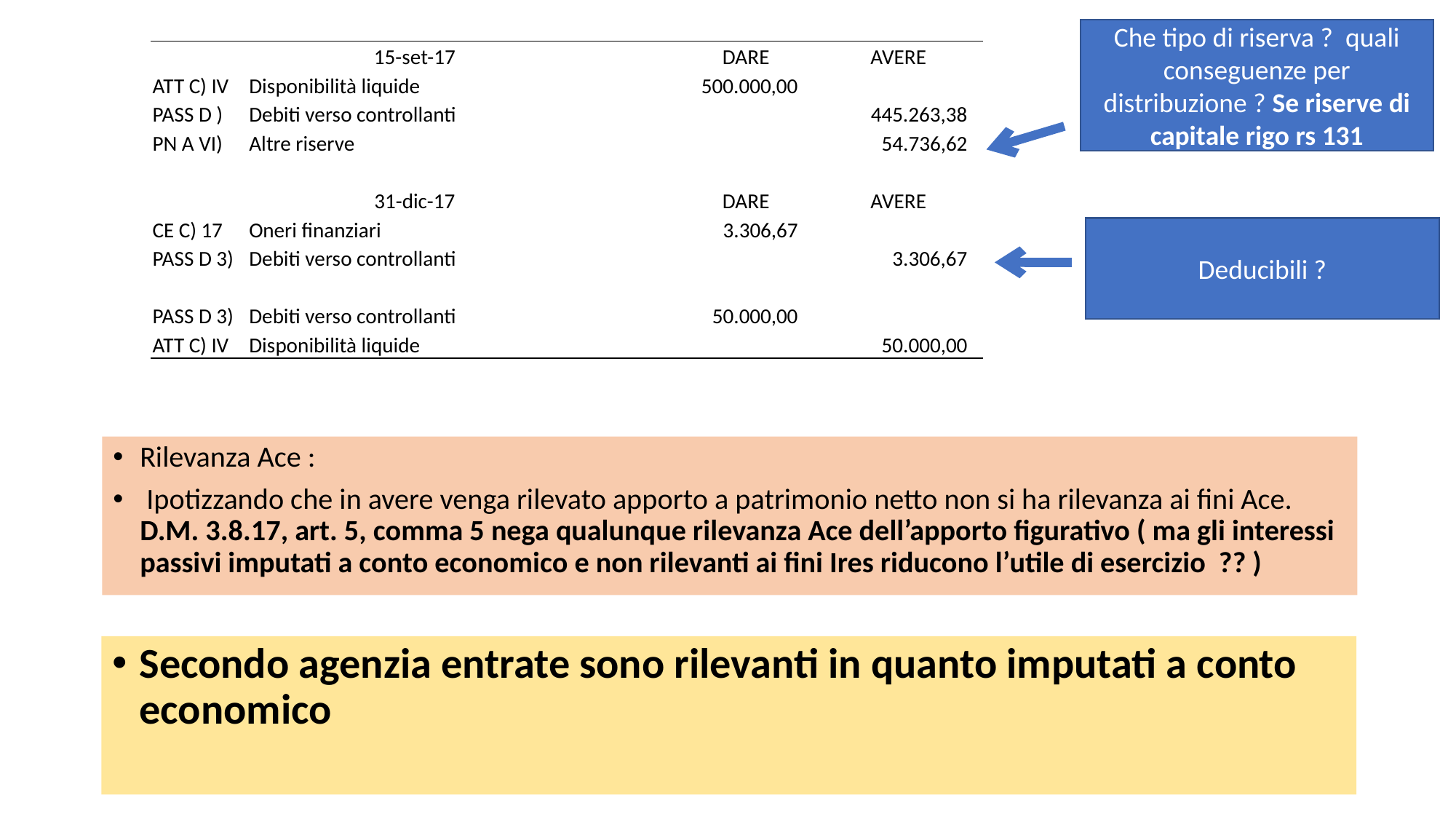

Che tipo di riserva ?  quali conseguenze per distribuzione ? Se riserve di capitale rigo rs 131
| 15-set-17 |  | DARE | AVERE |
| --- | --- | --- | --- |
| ATT C) IV | Disponibilità liquide | 500.000,00 |  |
| PASS D ) | Debiti verso controllanti |  | 445.263,38 |
| PN A VI) | Altre riserve |  | 54.736,62 |
|  |  |  |  |
| 31-dic-17 |  | DARE | AVERE |
| CE C) 17 | Oneri finanziari | 3.306,67 |  |
| PASS D 3) | Debiti verso controllanti |  | 3.306,67 |
|  |  |  |  |
| PASS D 3) | Debiti verso controllanti | 50.000,00 |  |
| ATT C) IV | Disponibilità liquide |  | 50.000,00 |
Deducibili ?
Rilevanza Ace :
 Ipotizzando che in avere venga rilevato apporto a patrimonio netto non si ha rilevanza ai fini Ace. D.M. 3.8.17, art. 5, comma 5 nega qualunque rilevanza Ace dell’apporto figurativo ( ma gli interessi passivi imputati a conto economico e non rilevanti ai fini Ires riducono l’utile di esercizio  ?? )

Secondo agenzia entrate sono rilevanti in quanto imputati a conto economico